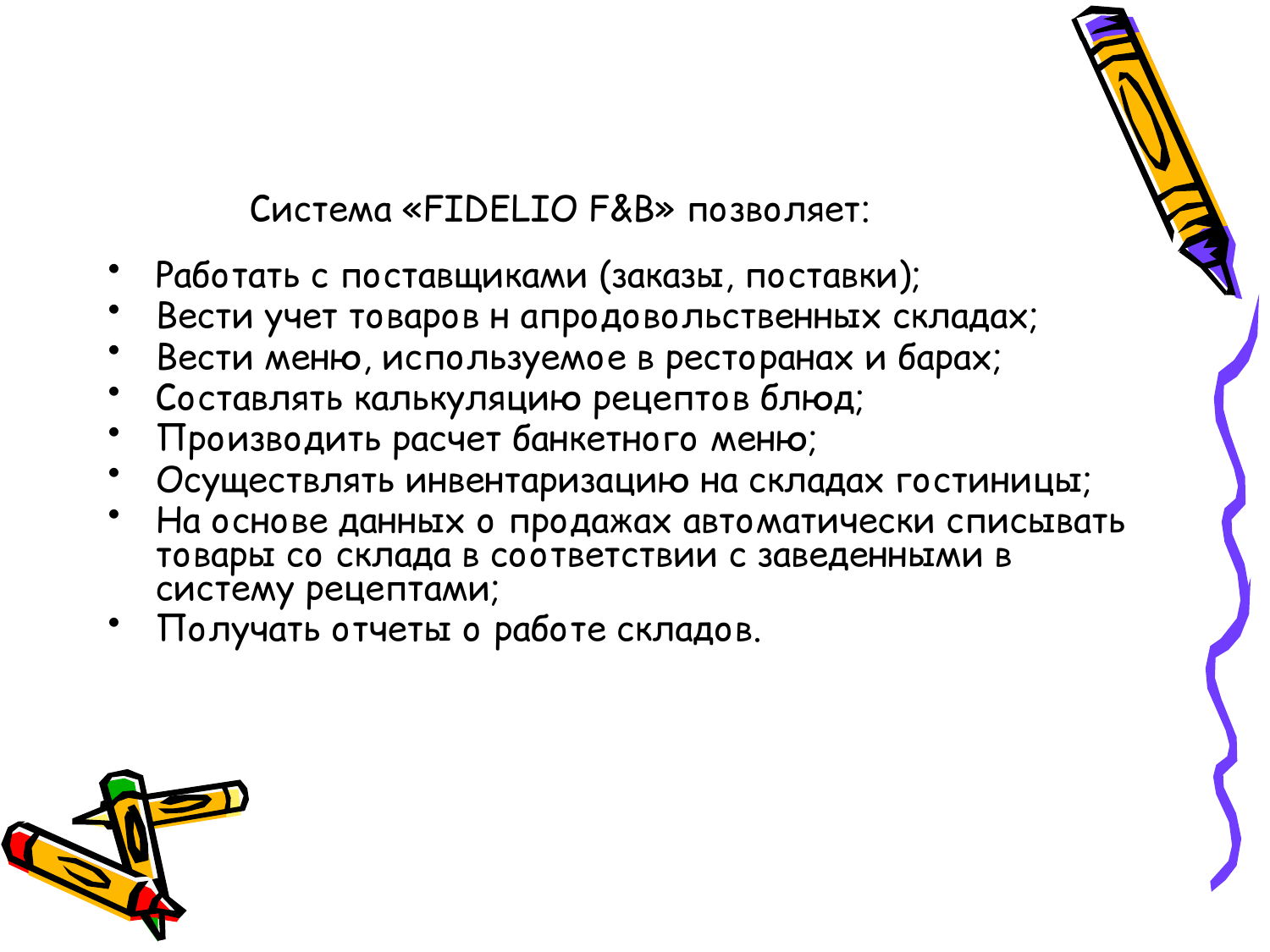

# Система «FIDELIO F&B» позволяет:
Работать с поставщиками (заказы, поставки);
Вести учет товаров н апродовольственных складах;
Вести меню, используемое в ресторанах и барах;
Составлять калькуляцию рецептов блюд;
Производить расчет банкетного меню;
Осуществлять инвентаризацию на складах гостиницы;
На основе данных о продажах автоматически списывать товары со склада в соответствии с заведенными в систему рецептами;
Получать отчеты о работе складов.